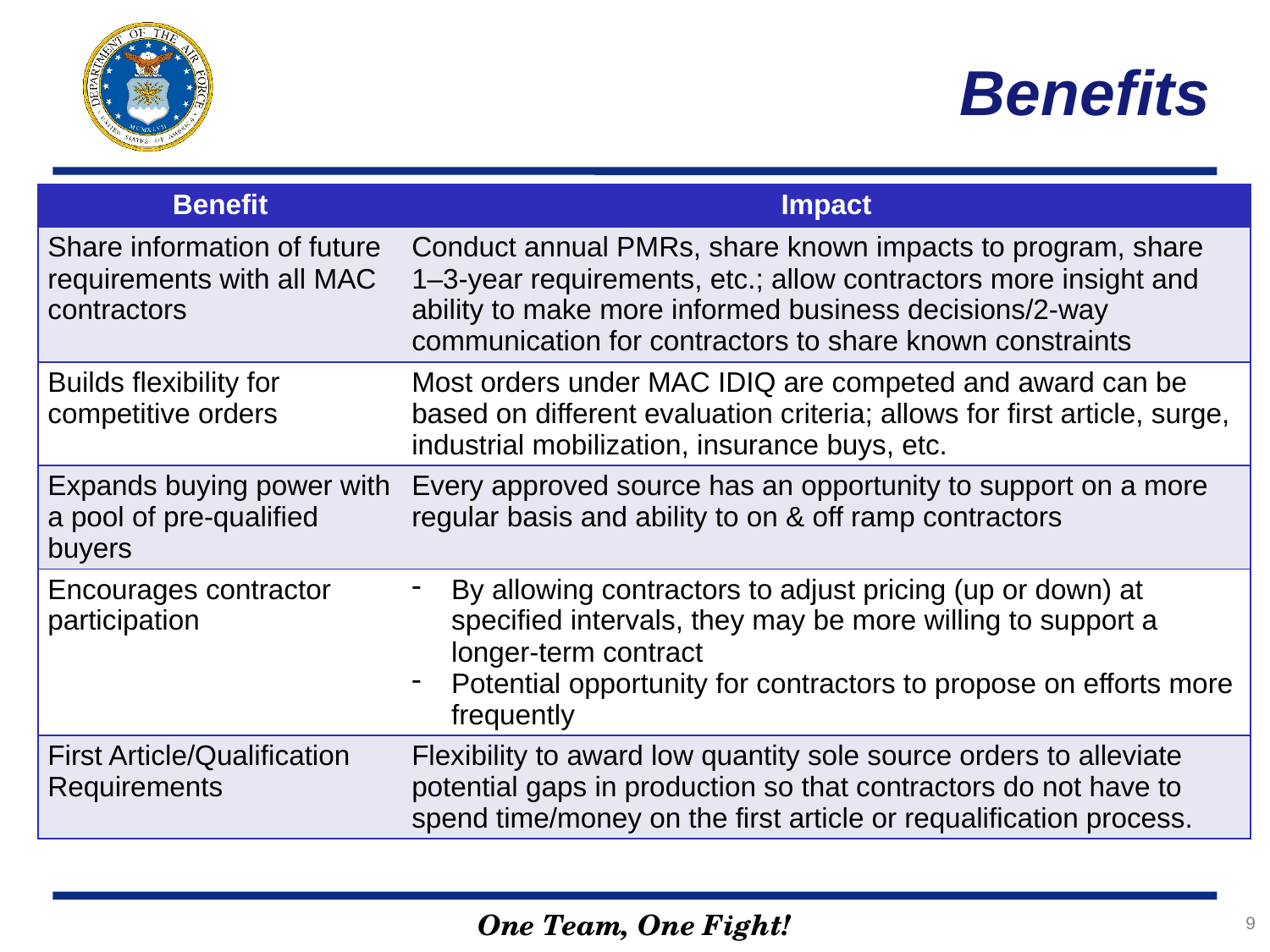

# Benefits
| Benefit | Impact |
| --- | --- |
| Share information of future requirements with all MAC contractors | Conduct annual PMRs, share known impacts to program, share 1–3-year requirements, etc.; allow contractors more insight and ability to make more informed business decisions/2-way communication for contractors to share known constraints |
| Builds flexibility for competitive orders | Most orders under MAC IDIQ are competed and award can be based on different evaluation criteria; allows for first article, surge, industrial mobilization, insurance buys, etc. |
| Expands buying power with a pool of pre-qualified buyers | Every approved source has an opportunity to support on a more regular basis and ability to on & off ramp contractors |
| Encourages contractor participation | By allowing contractors to adjust pricing (up or down) at specified intervals, they may be more willing to support a longer-term contract Potential opportunity for contractors to propose on efforts more frequently |
| First Article/Qualification Requirements | Flexibility to award low quantity sole source orders to alleviate potential gaps in production so that contractors do not have to spend time/money on the first article or requalification process. |
9